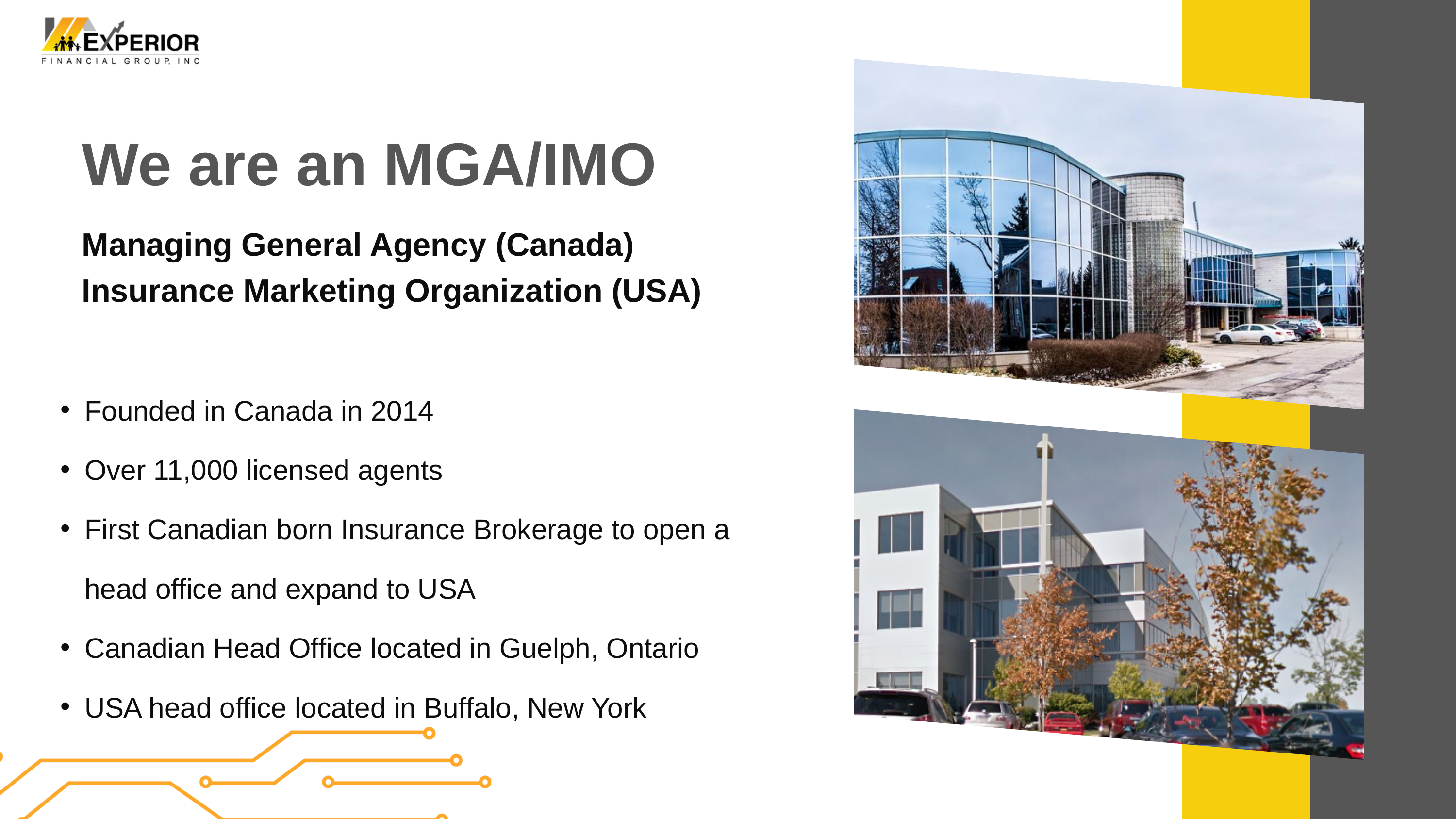

We are an MGA/IMO
Managing General Agency (Canada)
Insurance Marketing Organization (USA)

Founded in Canada in 2014
Over 11,000 licensed agents
First Canadian born Insurance Brokerage to open a head office and expand to USA
Canadian Head Office located in Guelph, Ontario
USA head office located in Buffalo, New York